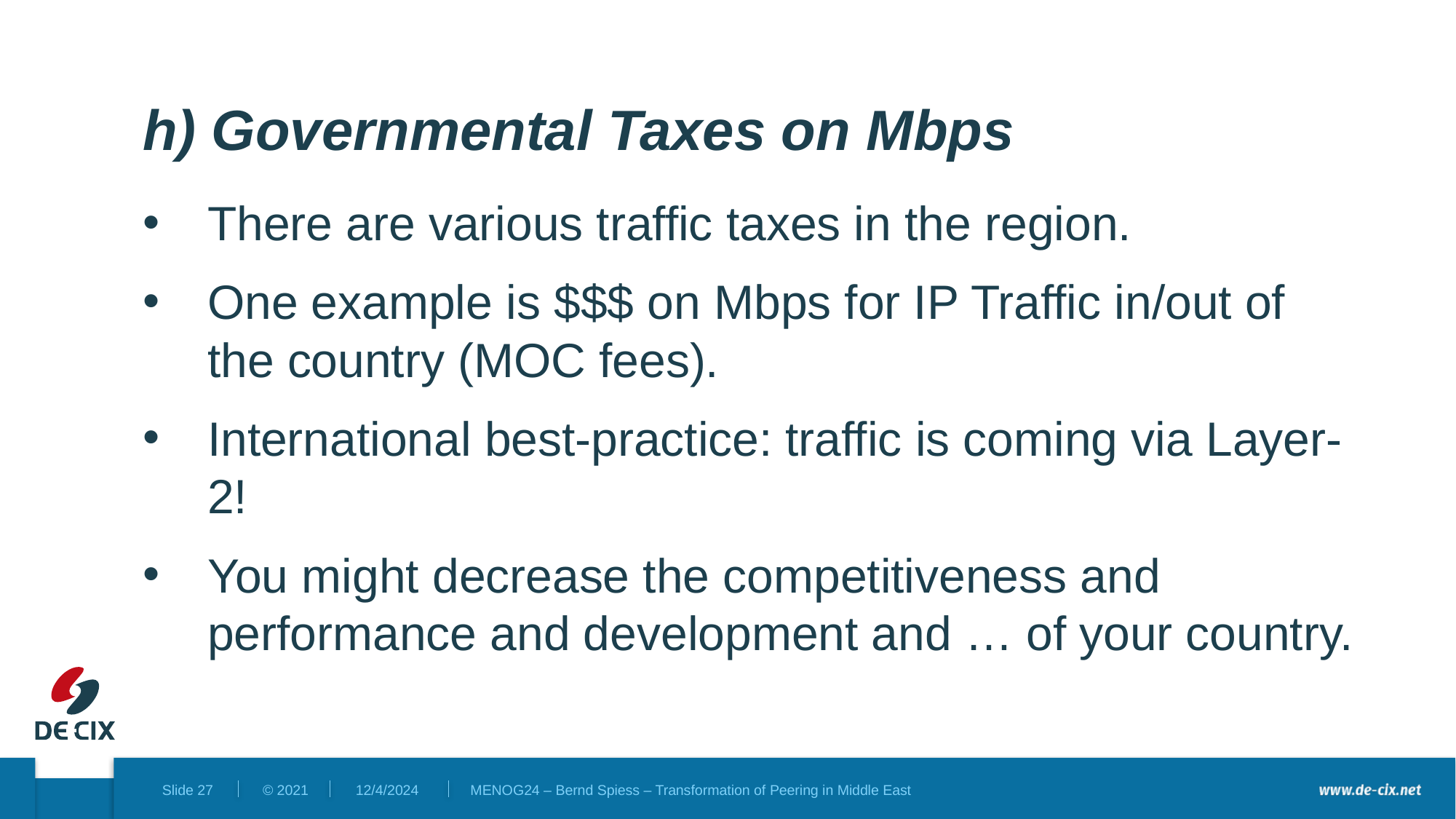

# h) Governmental Taxes on Mbps
There are various traffic taxes in the region.
One example is $$$ on Mbps for IP Traffic in/out of the country (MOC fees).
International best-practice: traffic is coming via Layer-2!
You might decrease the competitiveness and performance and development and … of your country.
12/4/2024
MENOG24 – Bernd Spiess – Transformation of Peering in Middle East
Slide 27